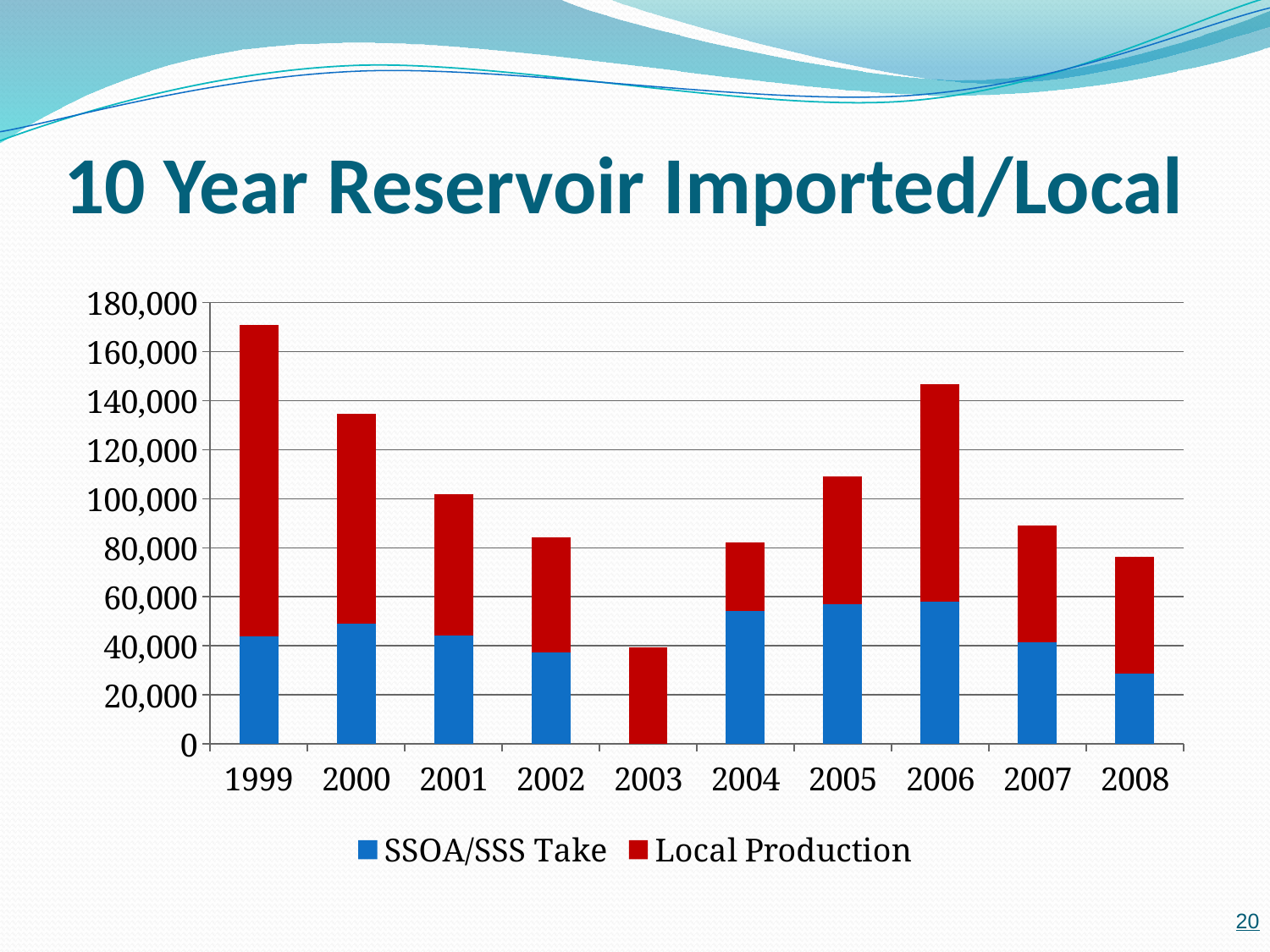

# 10 Year Reservoir Imported/Local

### Chart

| Category | SSOA/SSS Take | Local Production |
|---|---|---|
| 1999 | 43823.594999999994 | 127106.3 |
| 2000 | 49156.135 | 85398.0 |
| 2001 | 44101.28 | 57710.9 |
| 2002 | 37453.18 | 46655.7 |
| 2003 | None | 39467.3 |
| 2004 | 54216.7 | 27816.2 |
| 2005 | 56907.6 | 52185.3 |
| 2006 | 58028.0 | 88540.7 |
| 2007 | 41411.4 | 47665.7 |
| 2008 | 28583.1 | 47571.0 |
20